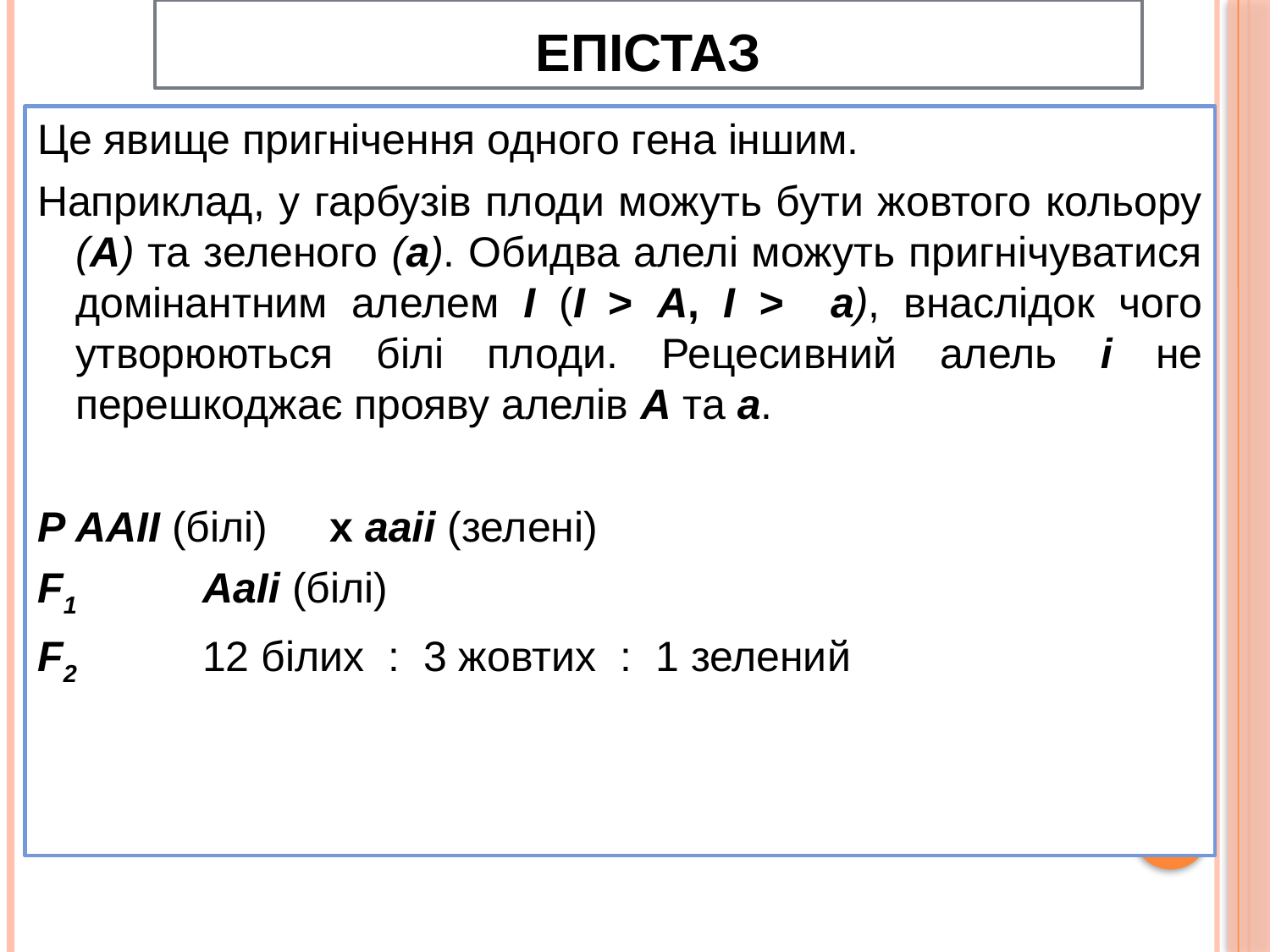

# Епістаз
Це явище пригнічення одного гена іншим.
Наприклад, у гарбузів плоди можуть бути жовтого кольору (А) та зеленого (а). Обидва алелі можуть пригнічуватися домінантним алелем І (І > А, І >  а), внаслідок чого утворюються білі плоди. Рецесивний алель і не перешкоджає прояву алелів А та а.

Р	AAII (білі)	x aaii (зелені)
F1	AaIi (білі)
F2	12 білих  :  3 жовтих  :  1 зелений